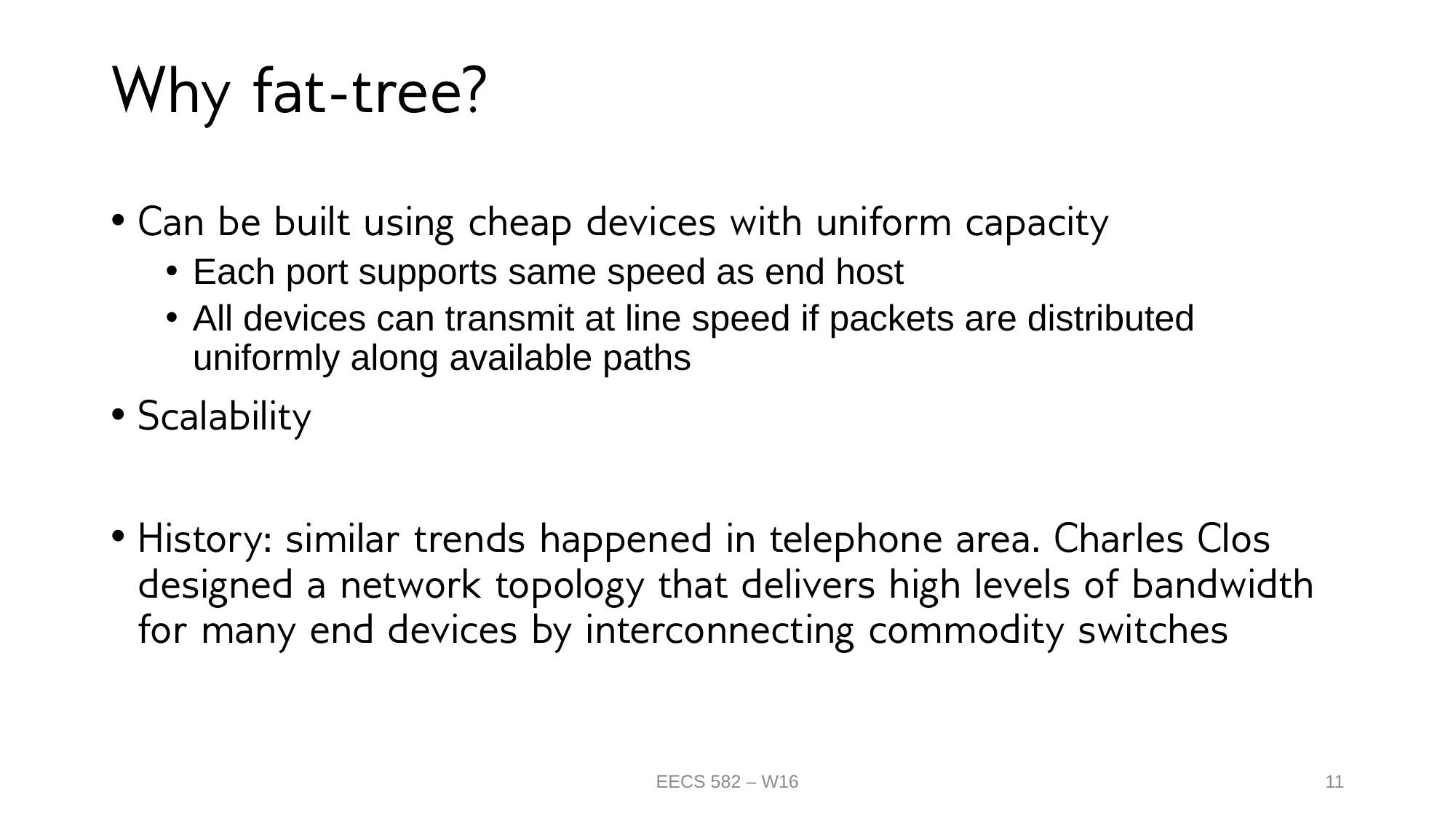

# Why fat-tree?
Can be built using cheap devices with uniform capacity
Each port supports same speed as end host
All devices can transmit at line speed if packets are distributed uniformly along available paths
Scalability

History: similar trends happened in telephone area. Charles Clos designed a network topology that delivers high levels of bandwidth for many end devices by interconnecting commodity switches

EECS 582 – W16
11